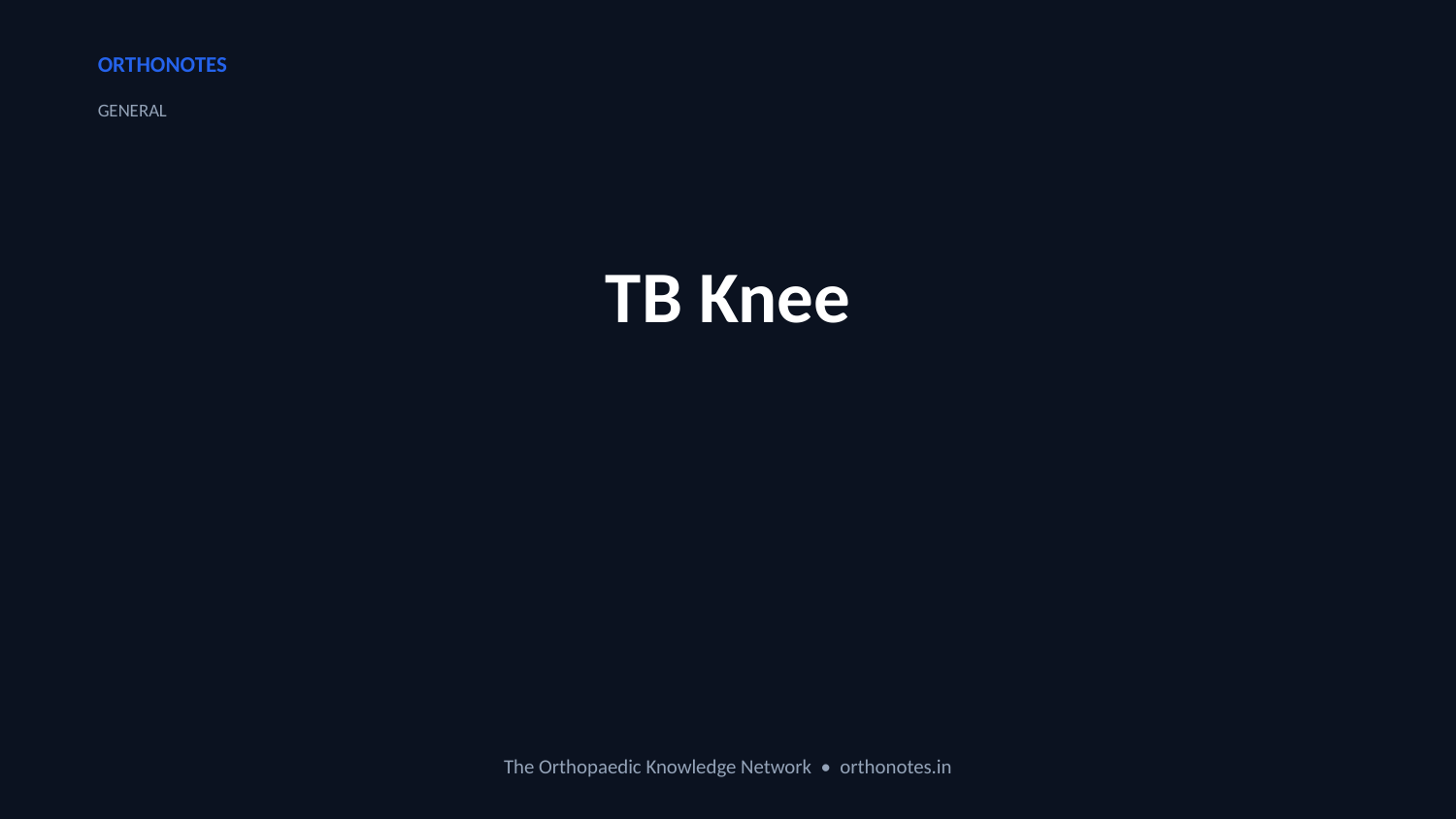

ORTHONOTES
GENERAL
TB Knee
The Orthopaedic Knowledge Network  •  orthonotes.in